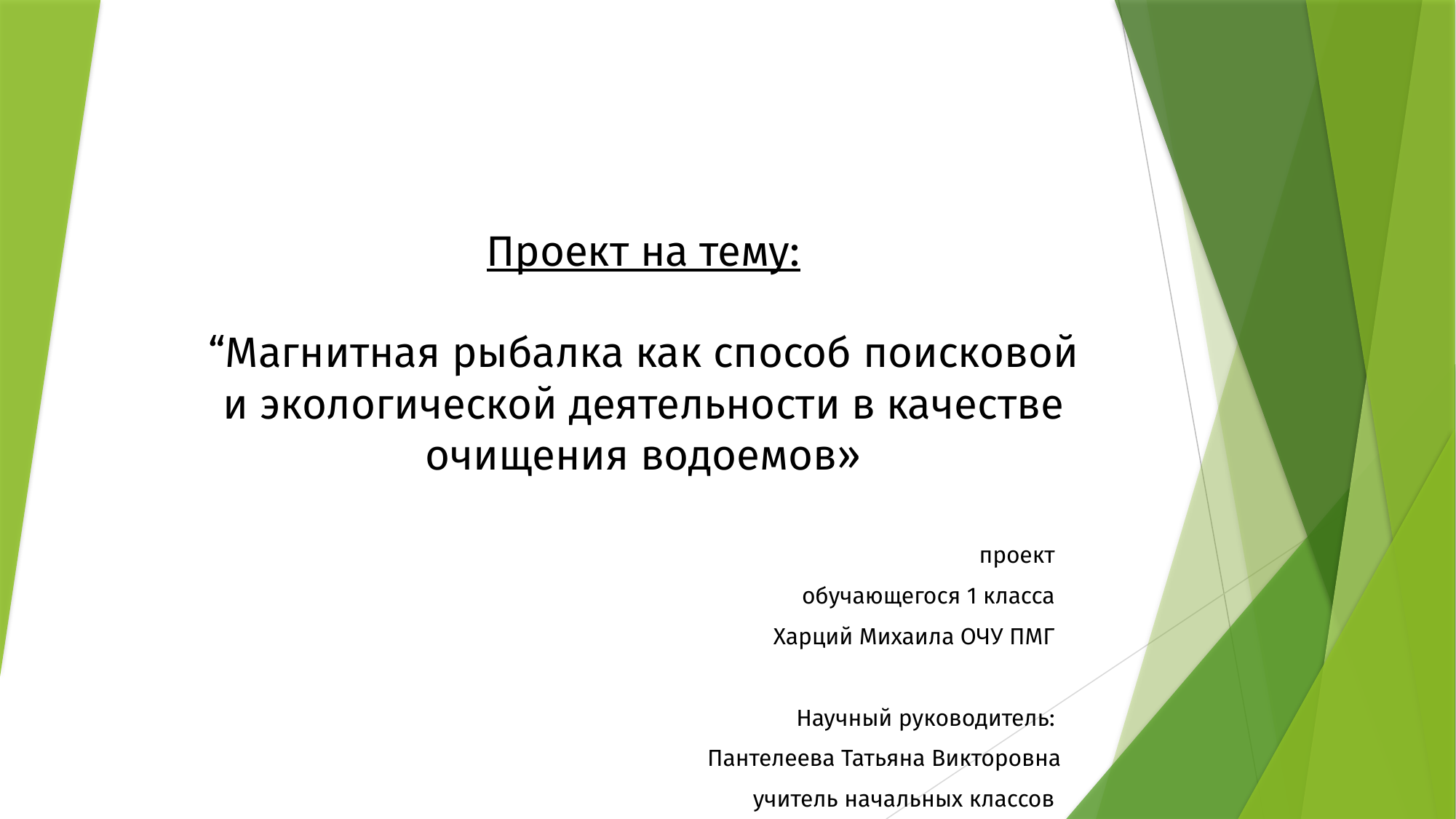

# Проект на тему: “Магнитная рыбалка как способ поисковой и экологической деятельности в качестве очищения водоемов»
проект
обучающегося 1 класса
Харций Михаила ОЧУ ПМГ

Научный руководитель:
Пантелеева Татьяна Викторовна
учитель начальных классов